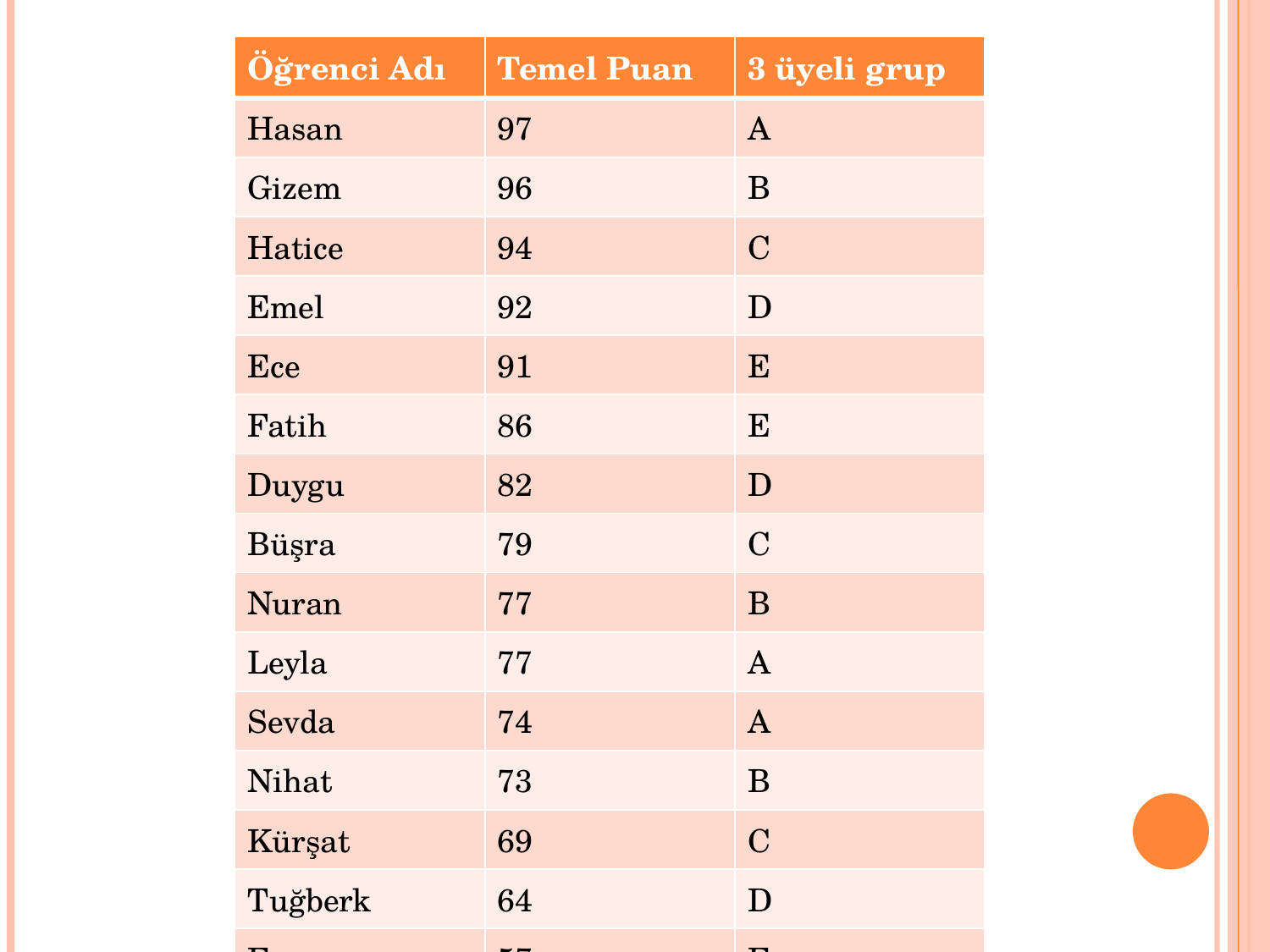

| Öğrenci Adı | Temel Puan | 3 üyeli grup |
| --- | --- | --- |
| Hasan | 97 | A |
| Gizem | 96 | B |
| Hatice | 94 | C |
| Emel | 92 | D |
| Ece | 91 | E |
| Fatih | 86 | E |
| Duygu | 82 | D |
| Büşra | 79 | C |
| Nuran | 77 | B |
| Leyla | 77 | A |
| Sevda | 74 | A |
| Nihat | 73 | B |
| Kürşat | 69 | C |
| Tuğberk | 64 | D |
| Esra | 57 | E |